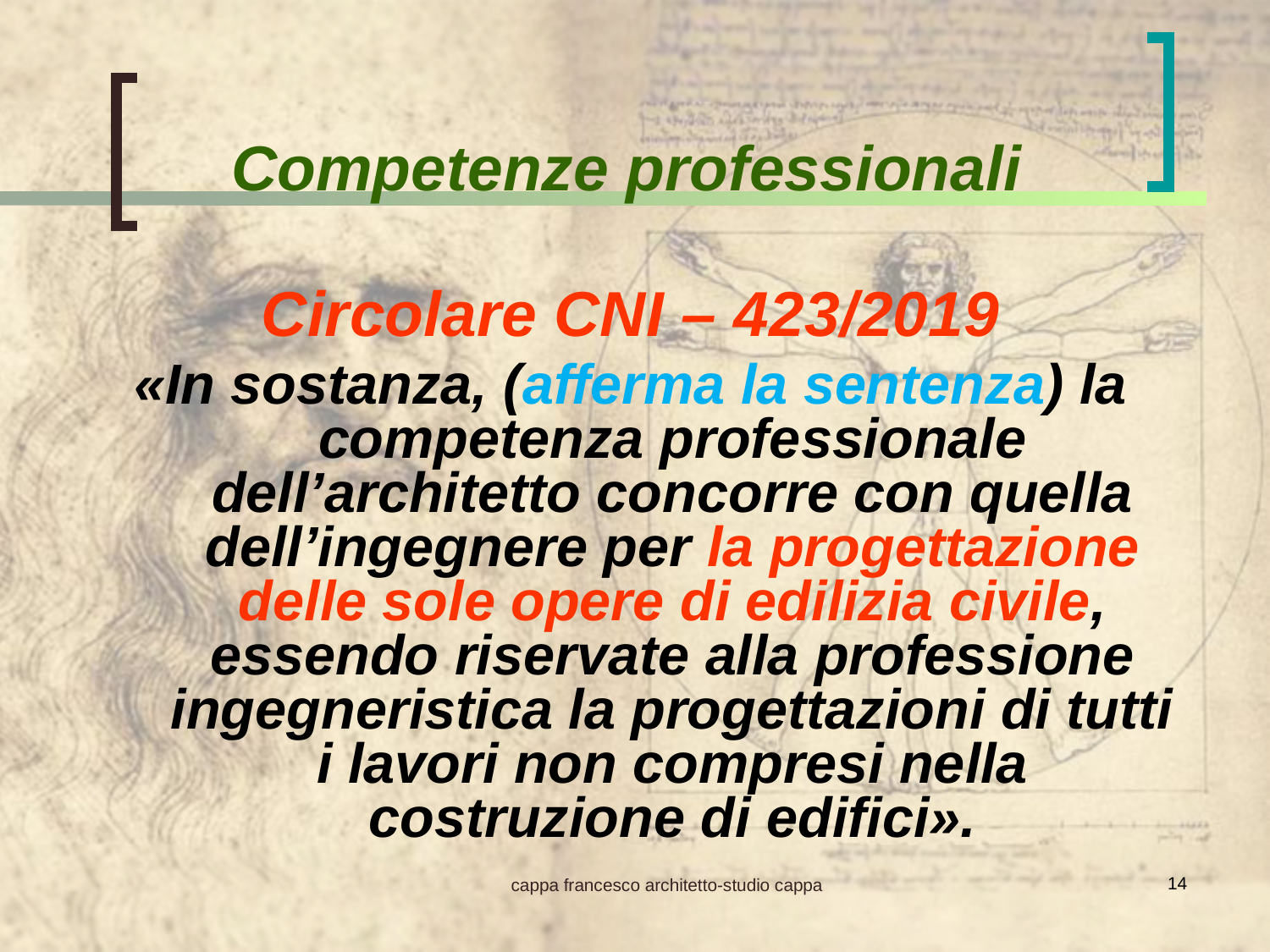

Competenze professionali
Circolare CNI – 423/2019
«In sostanza, (afferma la sentenza) la competenza professionale dell’architetto concorre con quella dell’ingegnere per la progettazione delle sole opere di edilizia civile, essendo riservate alla professione ingegneristica la progettazioni di tutti i lavori non compresi nella costruzione di edifici».

14
cappa francesco architetto-studio cappa